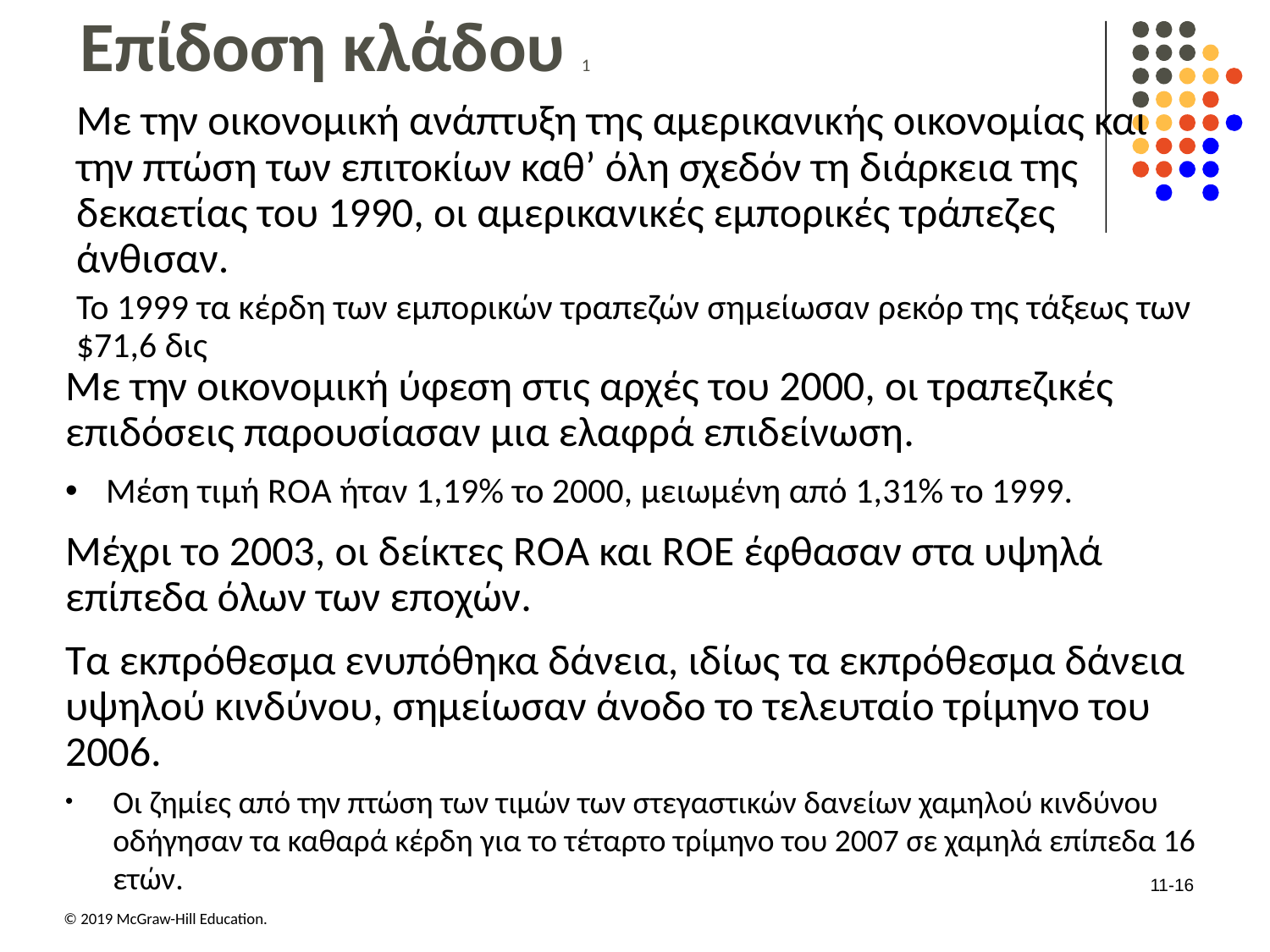

# Επίδοση κλάδου 1
Με την οικονομική ανάπτυξη της αμερικανικής οικονομίας και την πτώση των επιτοκίων καθ’ όλη σχεδόν τη διάρκεια της δεκαετίας του 1990, οι αμερικανικές εμπορικές τράπεζες άνθισαν.
Το 1999 τα κέρδη των εμπορικών τραπεζών σημείωσαν ρεκόρ της τάξεως των $71,6 δις

Με την οικονομική ύφεση στις αρχές του 2000, οι τραπεζικές επιδόσεις παρουσίασαν μια ελαφρά επιδείνωση.
Μέση τιμή R O A ήταν 1,19% το 2000, μειωμένη από 1,31% το 19 99.
Μέχρι το 2003, οι δείκτες R O A και R O E έφθασαν στα υψηλά επίπεδα όλων των εποχών.
Τα εκπρόθεσμα ενυπόθηκα δάνεια, ιδίως τα εκπρόθεσμα δάνεια υψηλού κινδύνου, σημείωσαν άνοδο το τελευταίο τρίμηνο του 2006.
Οι ζημίες από την πτώση των τιμών των στεγαστικών δανείων χαμηλού κινδύνου οδήγησαν τα καθαρά κέρδη για το τέταρτο τρίμηνο του 2007 σε χαμηλά επίπεδα 16 ετών.
11-16